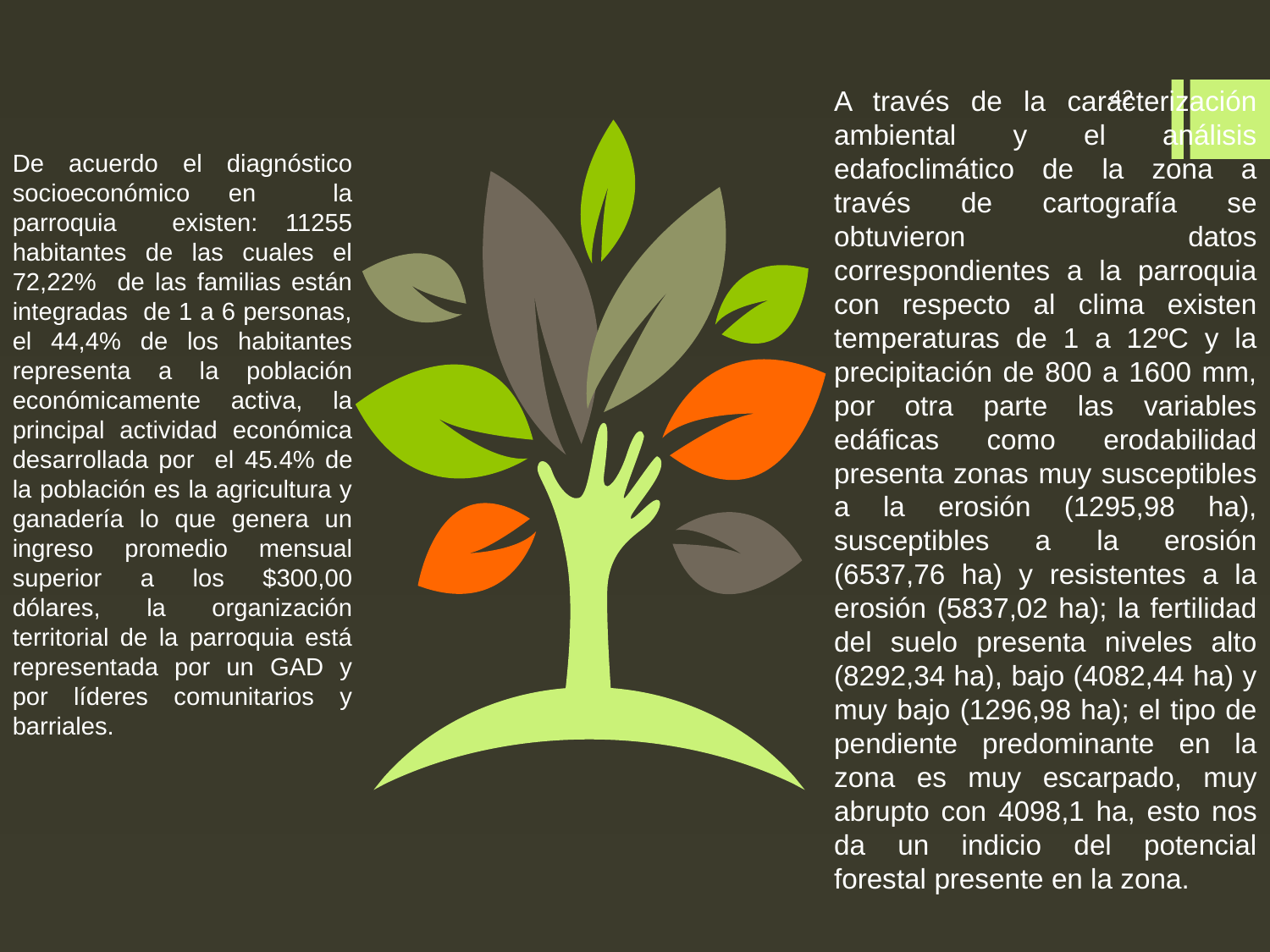

42
A través de la caracterización ambiental y el análisis edafoclimático de la zona a través de cartografía se obtuvieron datos correspondientes a la parroquia con respecto al clima existen temperaturas de 1 a 12ºC y la precipitación de 800 a 1600 mm, por otra parte las variables edáficas como erodabilidad presenta zonas muy susceptibles a la erosión (1295,98 ha), susceptibles a la erosión (6537,76 ha) y resistentes a la erosión (5837,02 ha); la fertilidad del suelo presenta niveles alto (8292,34 ha), bajo (4082,44 ha) y muy bajo (1296,98 ha); el tipo de pendiente predominante en la zona es muy escarpado, muy abrupto con 4098,1 ha, esto nos da un indicio del potencial forestal presente en la zona.

De acuerdo el diagnóstico socioeconómico en  la parroquia  existen: 11255 habitantes de las cuales el 72,22%  de las familias están integradas  de 1 a 6 personas, el 44,4% de los habitantes representa a la población económicamente activa, la principal actividad económica desarrollada por  el 45.4% de la población es la agricultura y ganadería lo que genera un ingreso promedio mensual superior a los $300,00 dólares, la organización territorial de la parroquia está representada por un GAD y por líderes comunitarios y barriales.